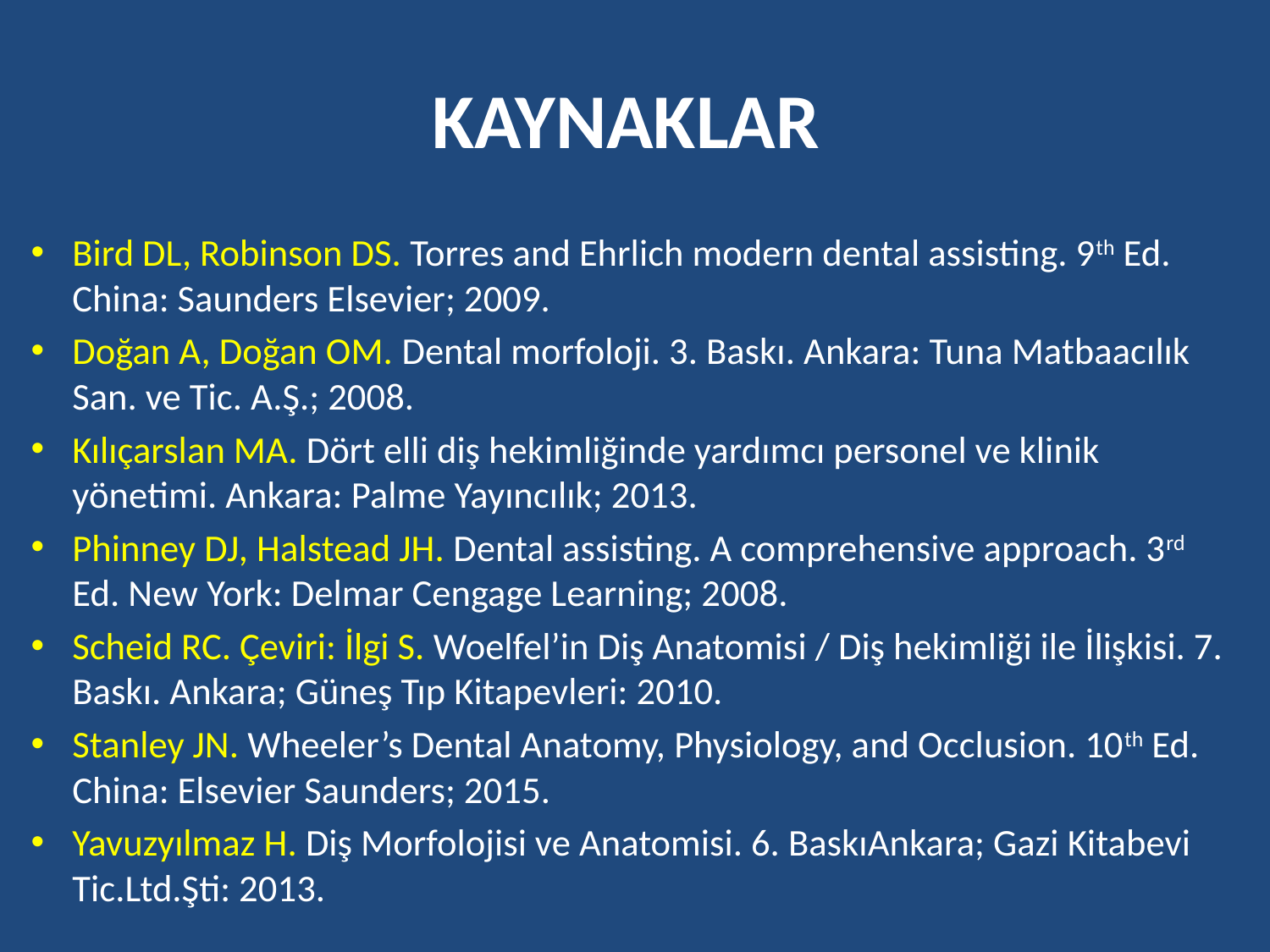

# KAYNAKLAR
Bird DL, Robinson DS. Torres and Ehrlich modern dental assisting. 9th Ed. China: Saunders Elsevier; 2009.
Doğan A, Doğan OM. Dental morfoloji. 3. Baskı. Ankara: Tuna Matbaacılık San. ve Tic. A.Ş.; 2008.
Kılıçarslan MA. Dört elli diş hekimliğinde yardımcı personel ve klinik yönetimi. Ankara: Palme Yayıncılık; 2013.
Phinney DJ, Halstead JH. Dental assisting. A comprehensive approach. 3rd Ed. New York: Delmar Cengage Learning; 2008.
Scheid RC. Çeviri: İlgi S. Woelfel’in Diş Anatomisi / Diş hekimliği ile İlişkisi. 7. Baskı. Ankara; Güneş Tıp Kitapevleri: 2010.
Stanley JN. Wheeler’s Dental Anatomy, Physiology, and Occlusion. 10th Ed. China: Elsevier Saunders; 2015.
Yavuzyılmaz H. Diş Morfolojisi ve Anatomisi. 6. BaskıAnkara; Gazi Kitabevi Tic.Ltd.Şti: 2013.